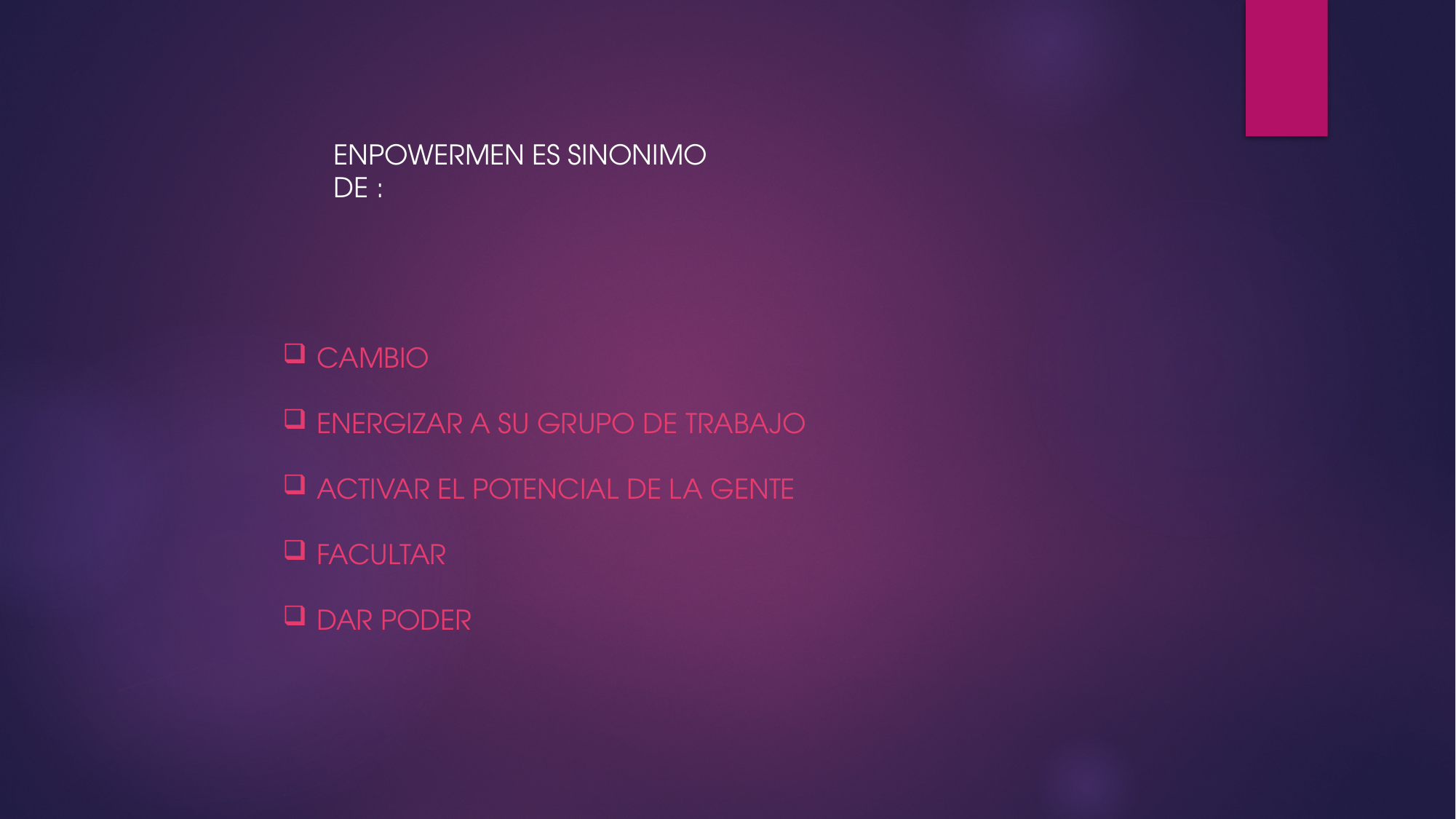

ENPOWERMEN ES SINONIMO DE :
CAMBIO

ENERGIZAR A SU GRUPO DE TRABAJO

ACTIVAR EL POTENCIAL DE LA GENTE

FACULTAR

DAR PODER